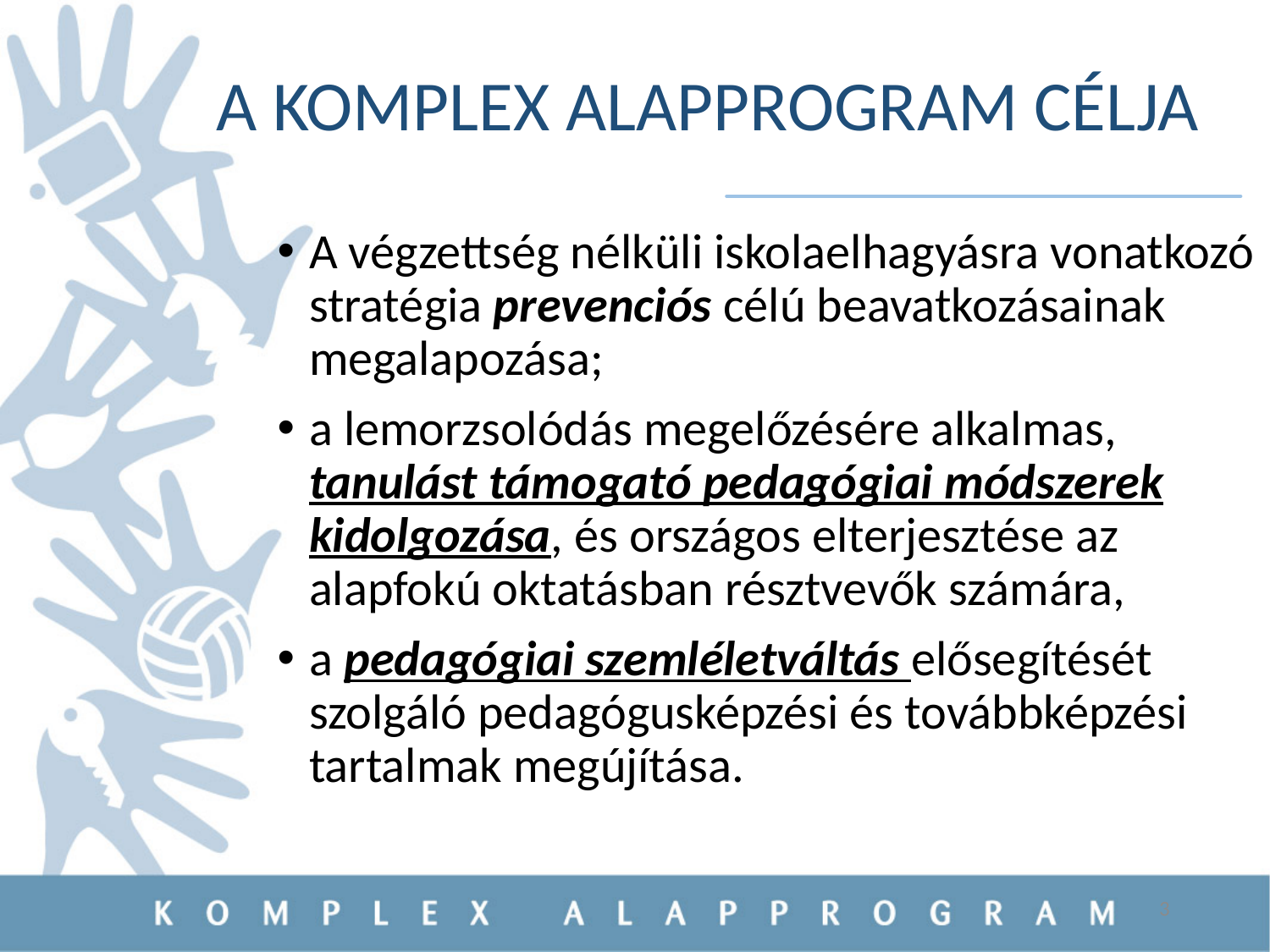

# A Komplex alapPROGRAM célja
A végzettség nélküli iskolaelhagyásra vonatkozó stratégia prevenciós célú beavatkozásainak megalapozása;
a lemorzsolódás megelőzésére alkalmas, tanulást támogató pedagógiai módszerek kidolgozása, és országos elterjesztése az alapfokú oktatásban résztvevők számára,
a pedagógiai szemléletváltás elősegítését szolgáló pedagógusképzési és továbbképzési tartalmak megújítása.

3